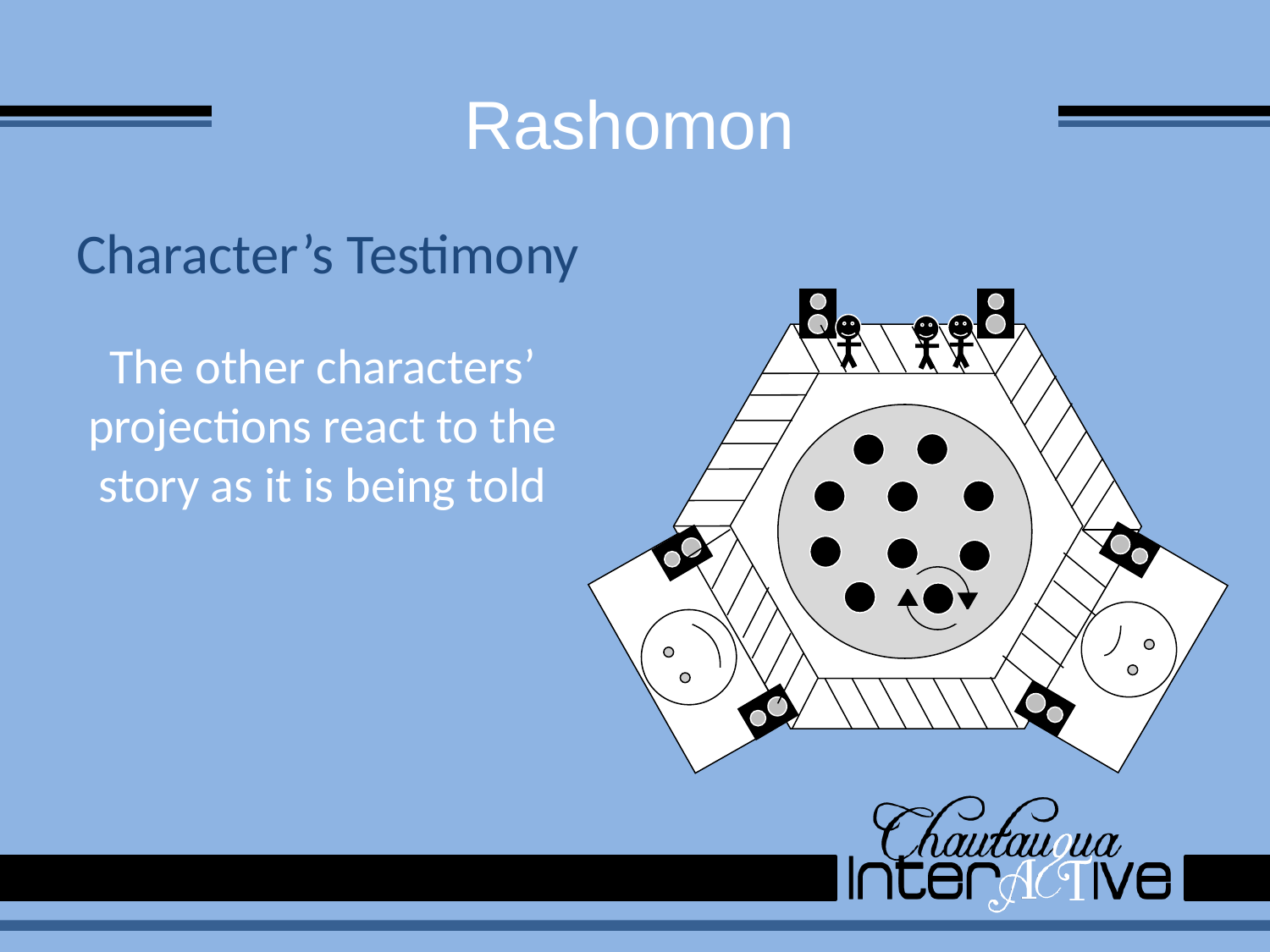

# Rashomon
Character’s Testimony

The other characters’ projections react to the story as it is being told